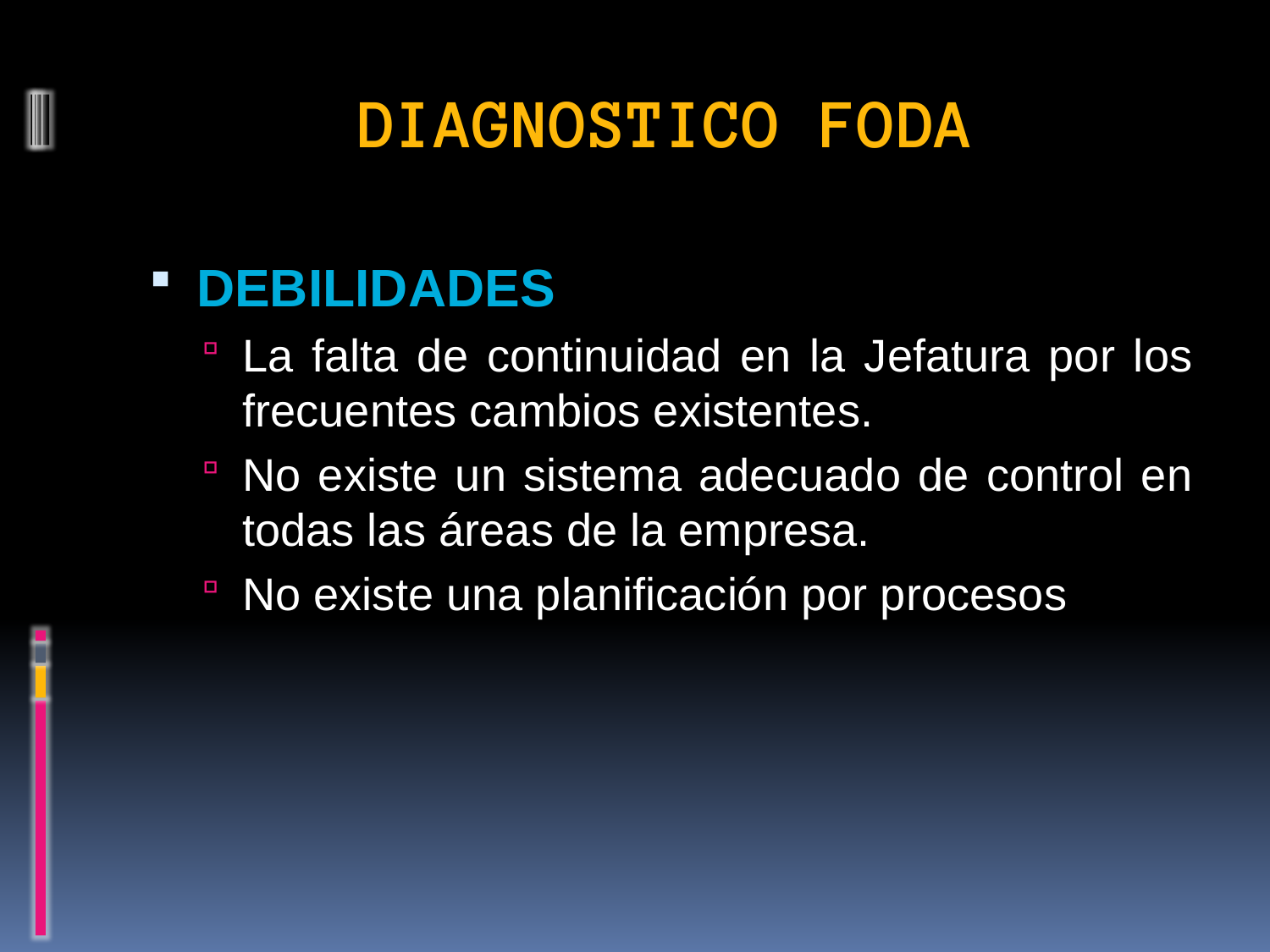

# DIAGNOSTICO FODA
DEBILIDADES
La falta de continuidad en la Jefatura por los frecuentes cambios existentes.
No existe un sistema adecuado de control en todas las áreas de la empresa.
No existe una planificación por procesos